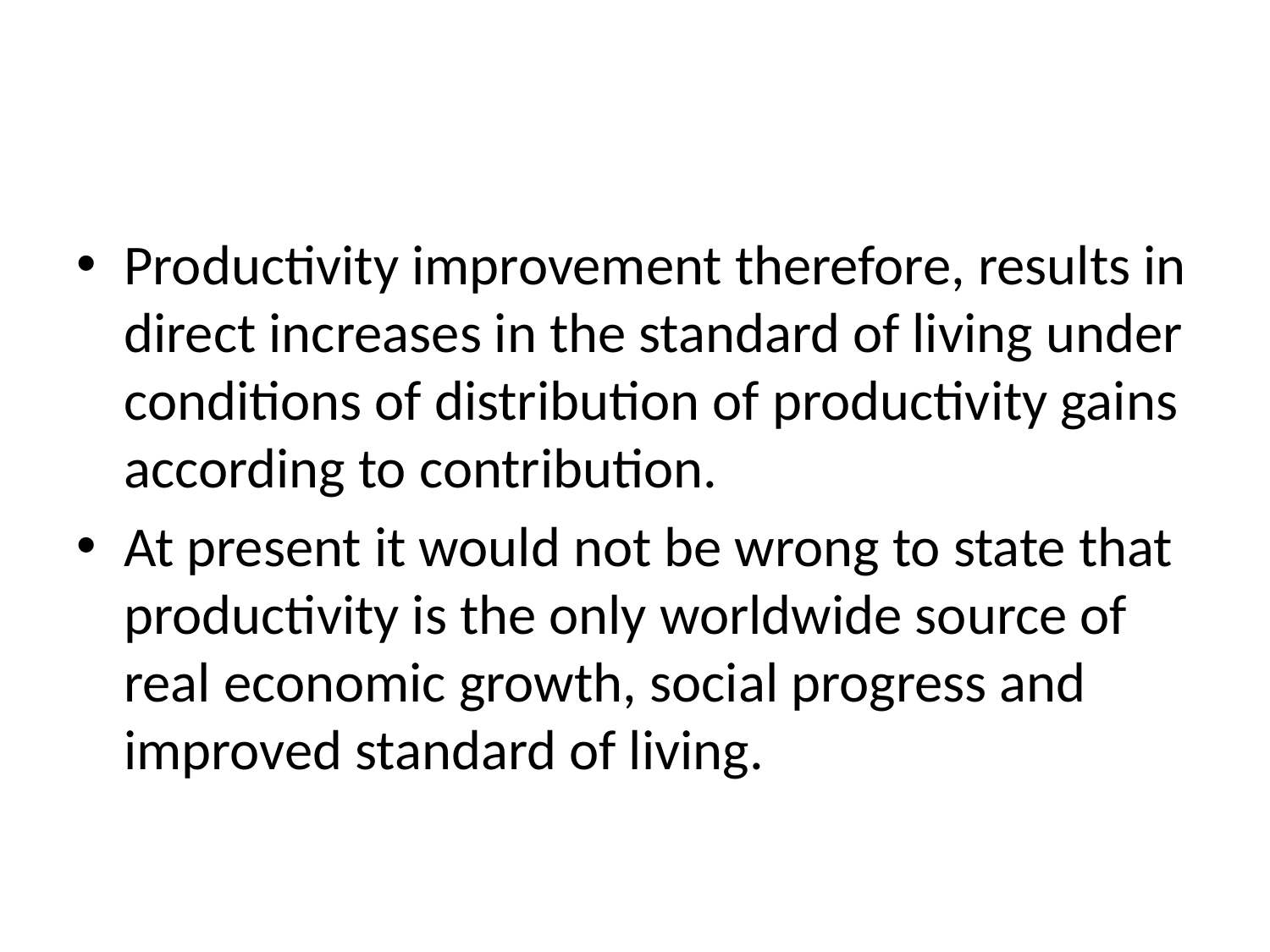

#
Productivity improvement therefore, results in direct increases in the standard of living under conditions of distribution of productivity gains according to contribution.
At present it would not be wrong to state that productivity is the only worldwide source of real economic growth, social progress and improved standard of living.